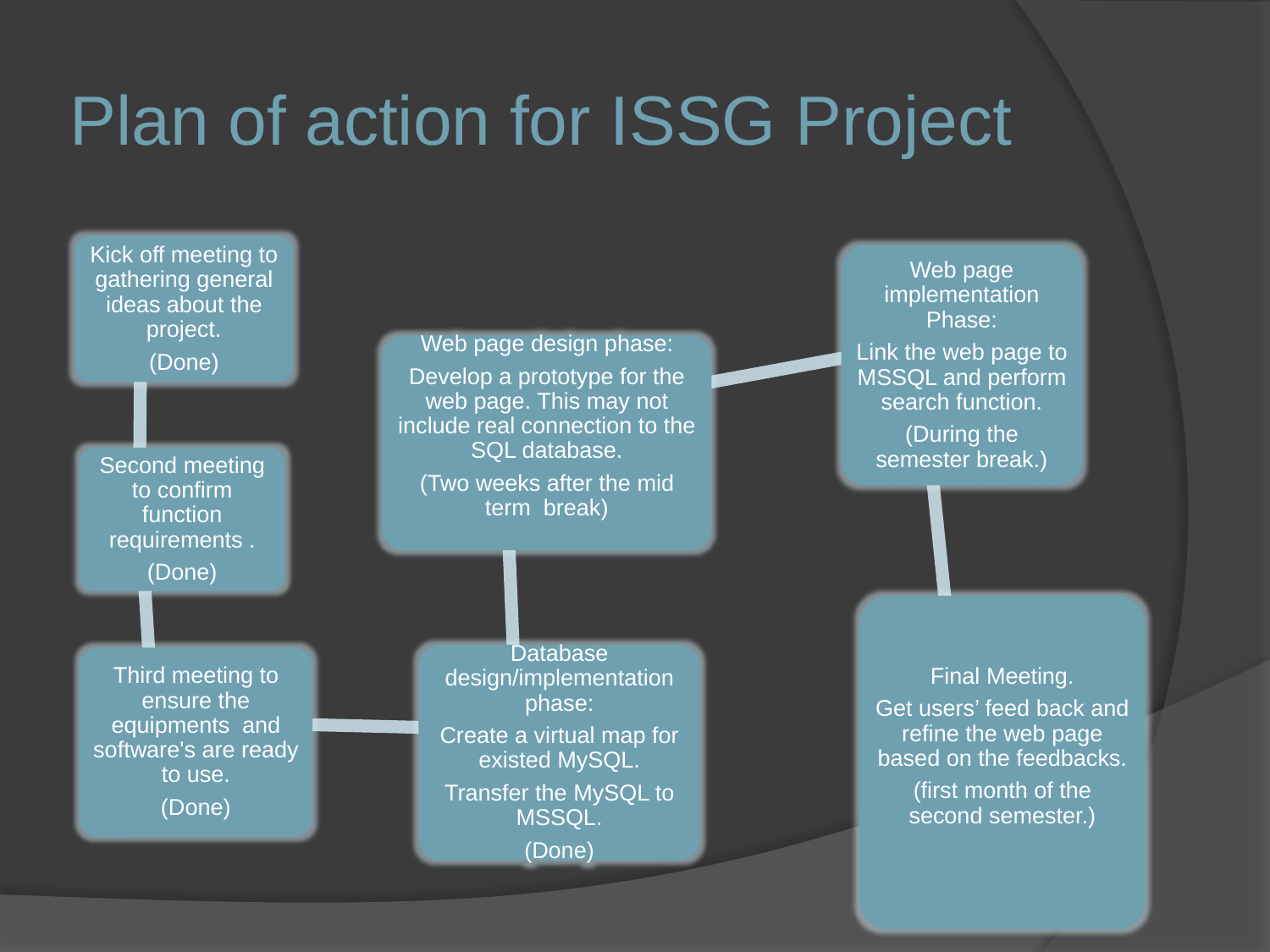

# Plan of action for ISSG Project
Kick off meeting to gathering general ideas about the project.
(Done)
Second meeting to confirm function requirements .
(Done)
Third meeting to ensure the equipments  and software's are ready to use.
(Done)
Database design/implementation phase:
Create a virtual map for existed MySQL.
Transfer the MySQL to MSSQL.
(Done)
Web page design phase:
Develop a prototype for the web page. This may not include real connection to the SQL database.
(Two weeks after the mid term  break)

Web page implementation Phase:
Link the web page to MSSQL and perform search function.
(During the semester break.)
Final Meeting.
Get users’ feed back and refine the web page based on the feedbacks.
(first month of the second semester.)